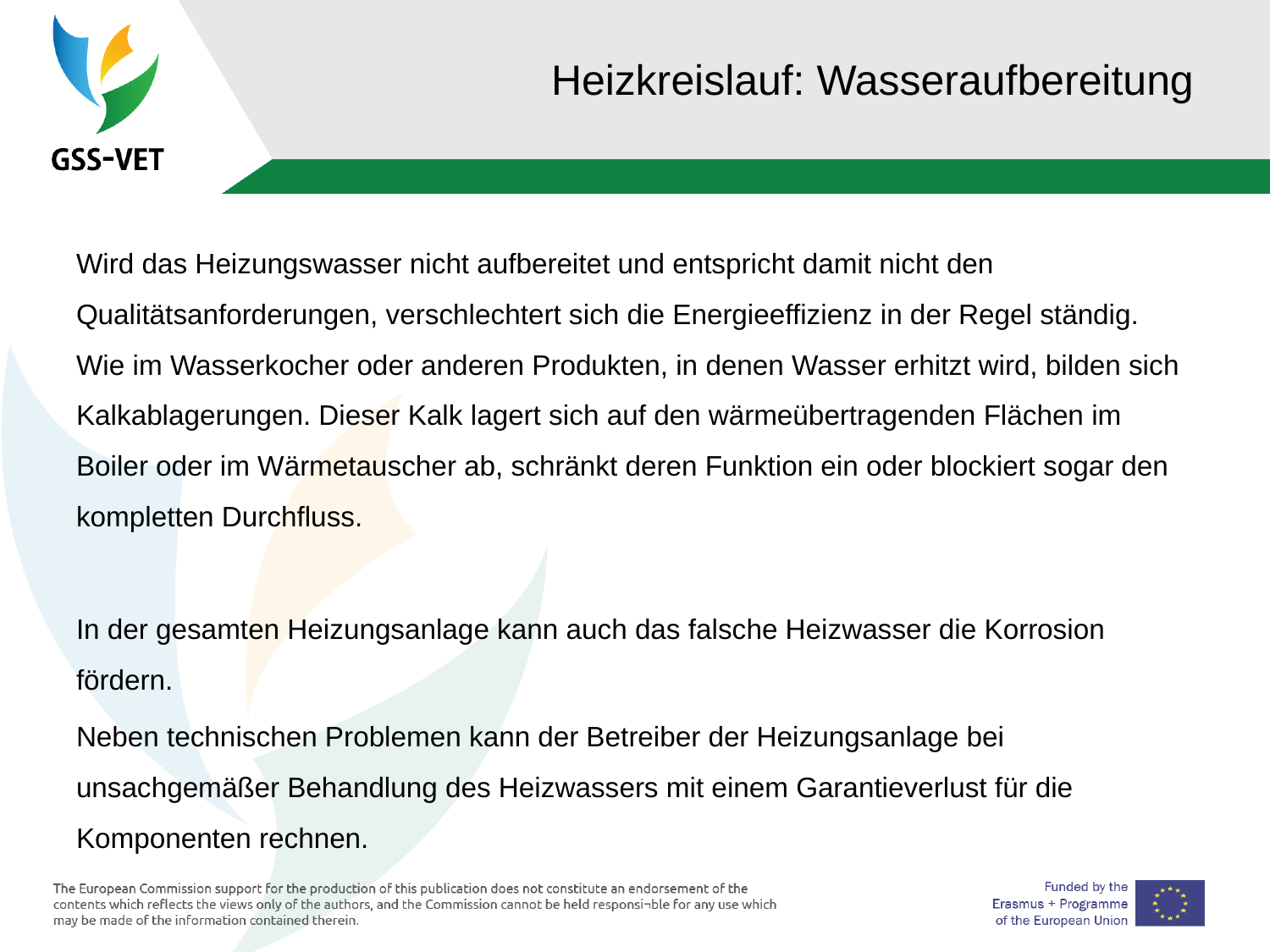

# Heizkreislauf: Wasseraufbereitung
Wird das Heizungswasser nicht aufbereitet und entspricht damit nicht den Qualitätsanforderungen, verschlechtert sich die Energieeffizienz in der Regel ständig. Wie im Wasserkocher oder anderen Produkten, in denen Wasser erhitzt wird, bilden sich Kalkablagerungen. Dieser Kalk lagert sich auf den wärmeübertragenden Flächen im Boiler oder im Wärmetauscher ab, schränkt deren Funktion ein oder blockiert sogar den kompletten Durchfluss.

In der gesamten Heizungsanlage kann auch das falsche Heizwasser die Korrosion fördern.
Neben technischen Problemen kann der Betreiber der Heizungsanlage bei unsachgemäßer Behandlung des Heizwassers mit einem Garantieverlust für die Komponenten rechnen.